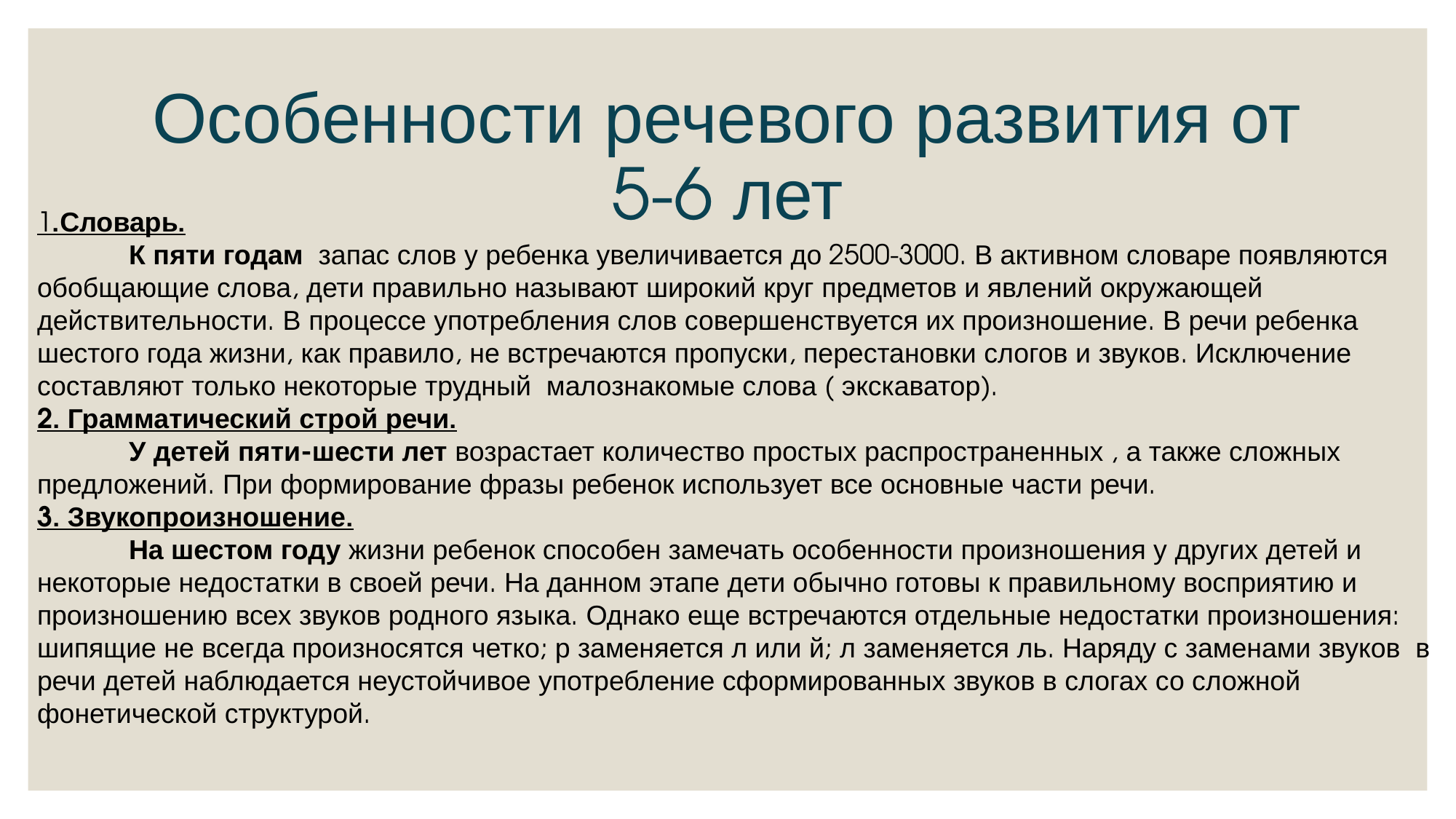

# Особенности речевого развития от 5-6 лет
1.Словарь.
            К пяти годам  запас слов у ребенка увеличивается до 2500-3000. В активном словаре появляются обобщающие слова, дети правильно называют широкий круг предметов и явлений окружающей действительности. В процессе употребления слов совершенствуется их произношение. В речи ребенка шестого года жизни, как правило, не встречаются пропуски, перестановки слогов и звуков. Исключение составляют только некоторые трудный  малознакомые слова ( экскаватор).
2. Грамматический строй речи.
            У детей пяти-шести лет возрастает количество простых распространенных , а также сложных предложений. При формирование фразы ребенок использует все основные части речи.
3. Звукопроизношение.
            На шестом году жизни ребенок способен замечать особенности произношения у других детей и некоторые недостатки в своей речи. На данном этапе дети обычно готовы к правильному восприятию и произношению всех звуков родного языка. Однако еще встречаются отдельные недостатки произношения: шипящие не всегда произносятся четко; р заменяется л или й; л заменяется ль. Наряду с заменами звуков  в речи детей наблюдается неустойчивое употребление сформированных звуков в слогах со сложной фонетической структурой.